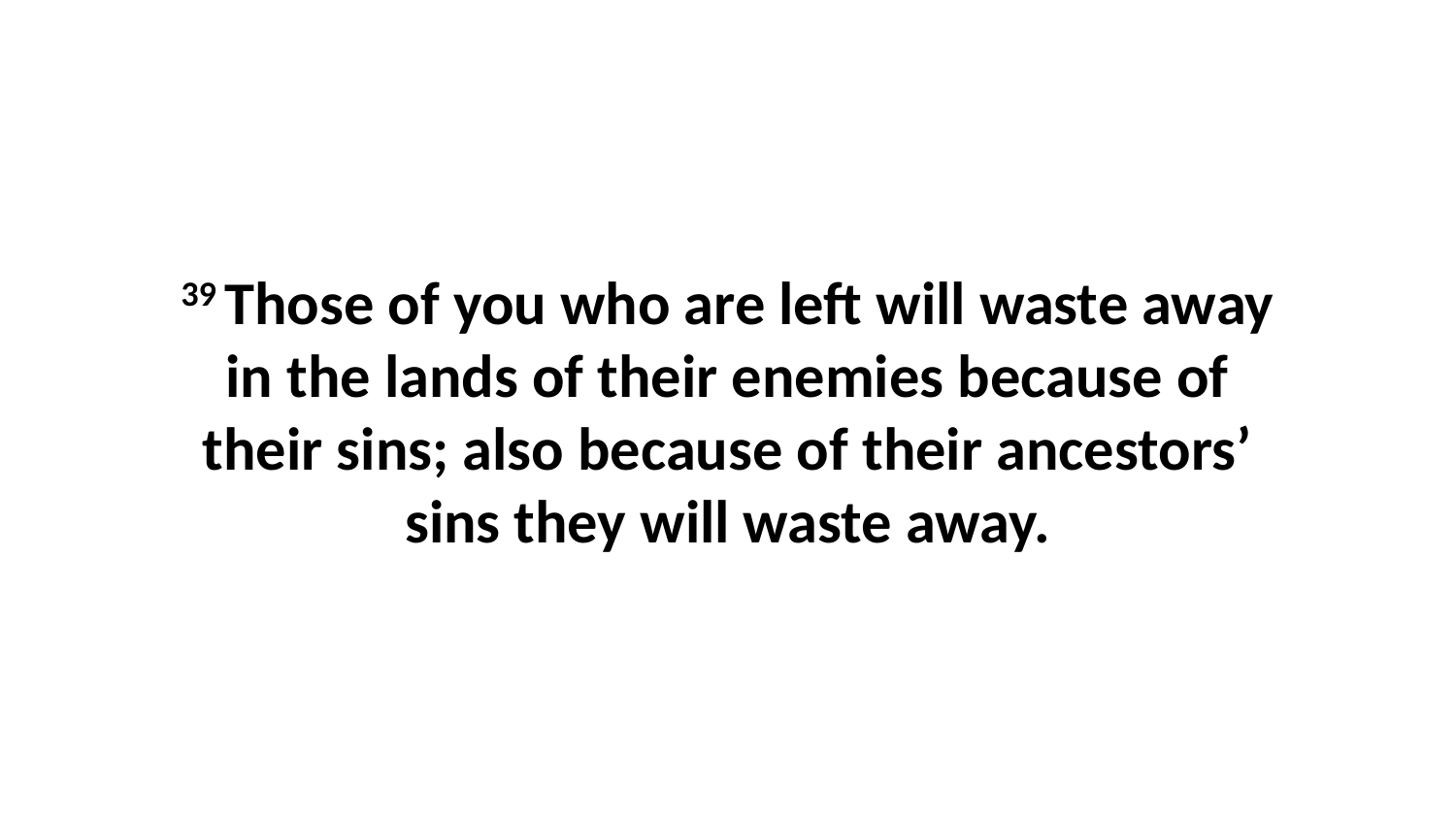

39 Those of you who are left will waste away in the lands of their enemies because of their sins; also because of their ancestors’ sins they will waste away.